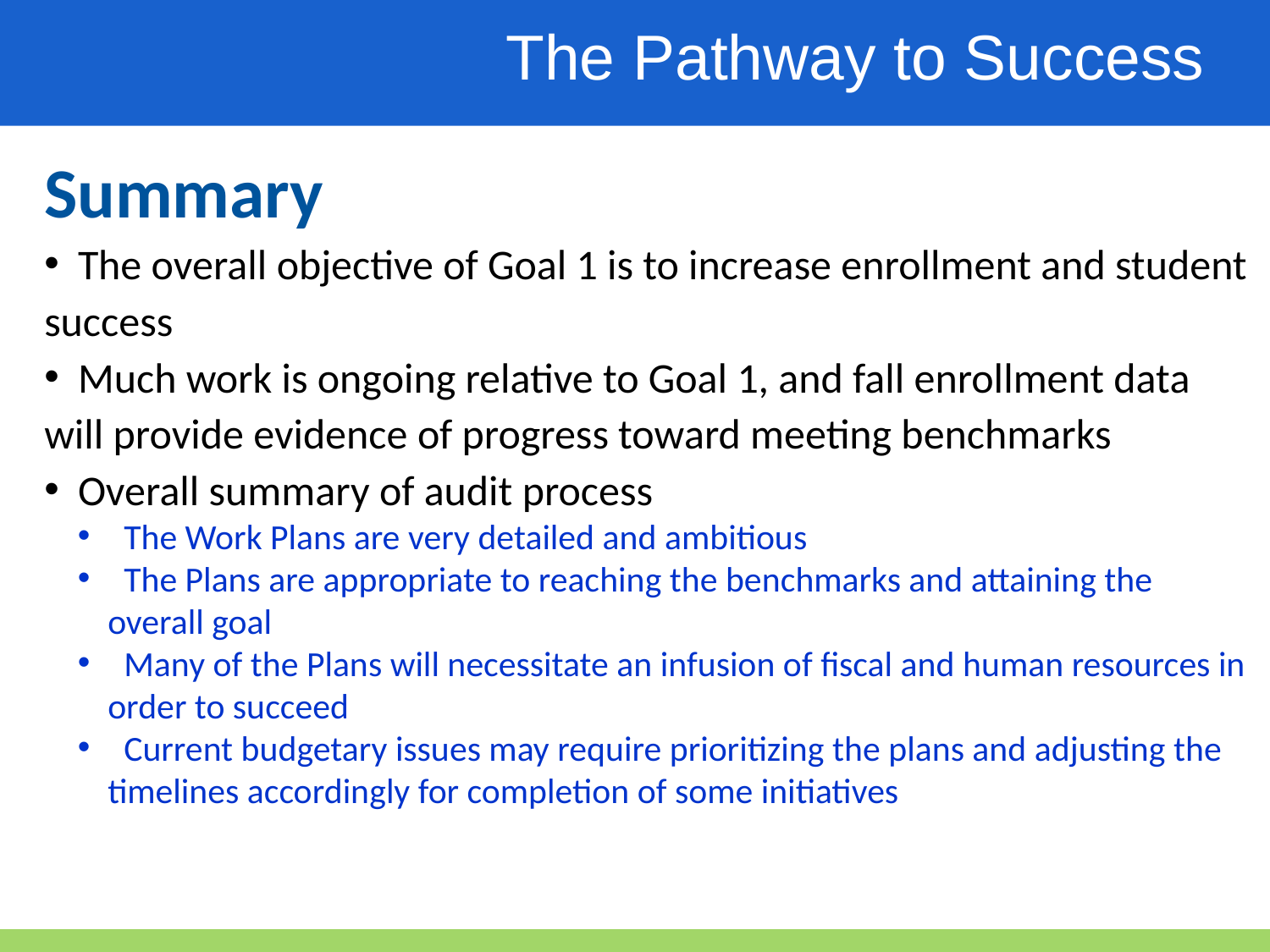

The Pathway to Success
Summary
  The overall objective of Goal 1 is to increase enrollment and student success
  Much work is ongoing relative to Goal 1, and fall enrollment data will provide evidence of progress toward meeting benchmarks
  Overall summary of audit process
  The Work Plans are very detailed and ambitious
  The Plans are appropriate to reaching the benchmarks and attaining the overall goal
  Many of the Plans will necessitate an infusion of fiscal and human resources in order to succeed
  Current budgetary issues may require prioritizing the plans and adjusting the timelines accordingly for completion of some initiatives